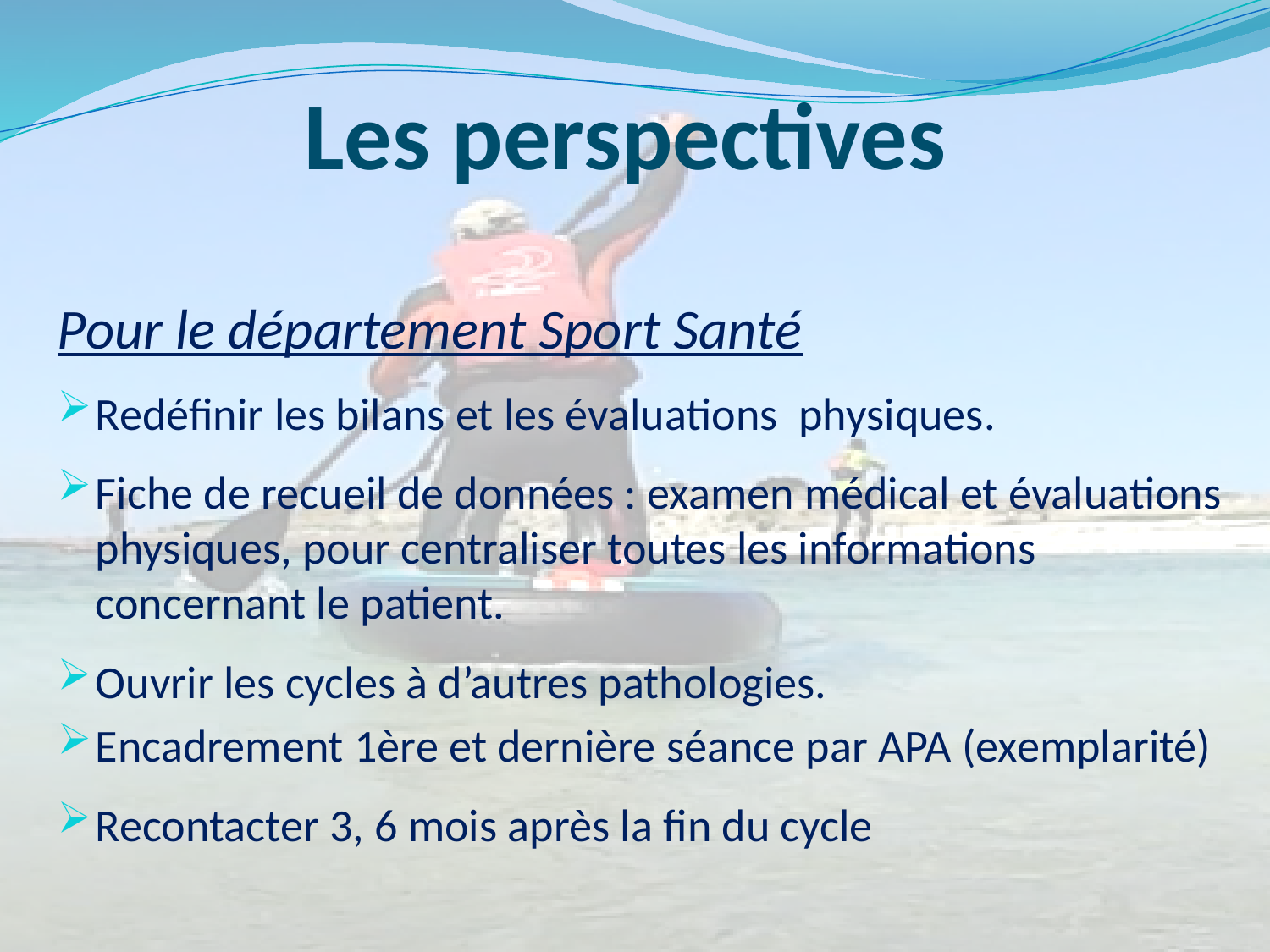

# Les perspectives
Pour le département Sport Santé

Redéfinir les bilans et les évaluations  physiques.

Fiche de recueil de données : examen médical et évaluations physiques, pour centraliser toutes les informations concernant le patient.

Ouvrir les cycles à d’autres pathologies.
Encadrement 1ère et dernière séance par APA (exemplarité)

Recontacter 3, 6 mois après la fin du cycle